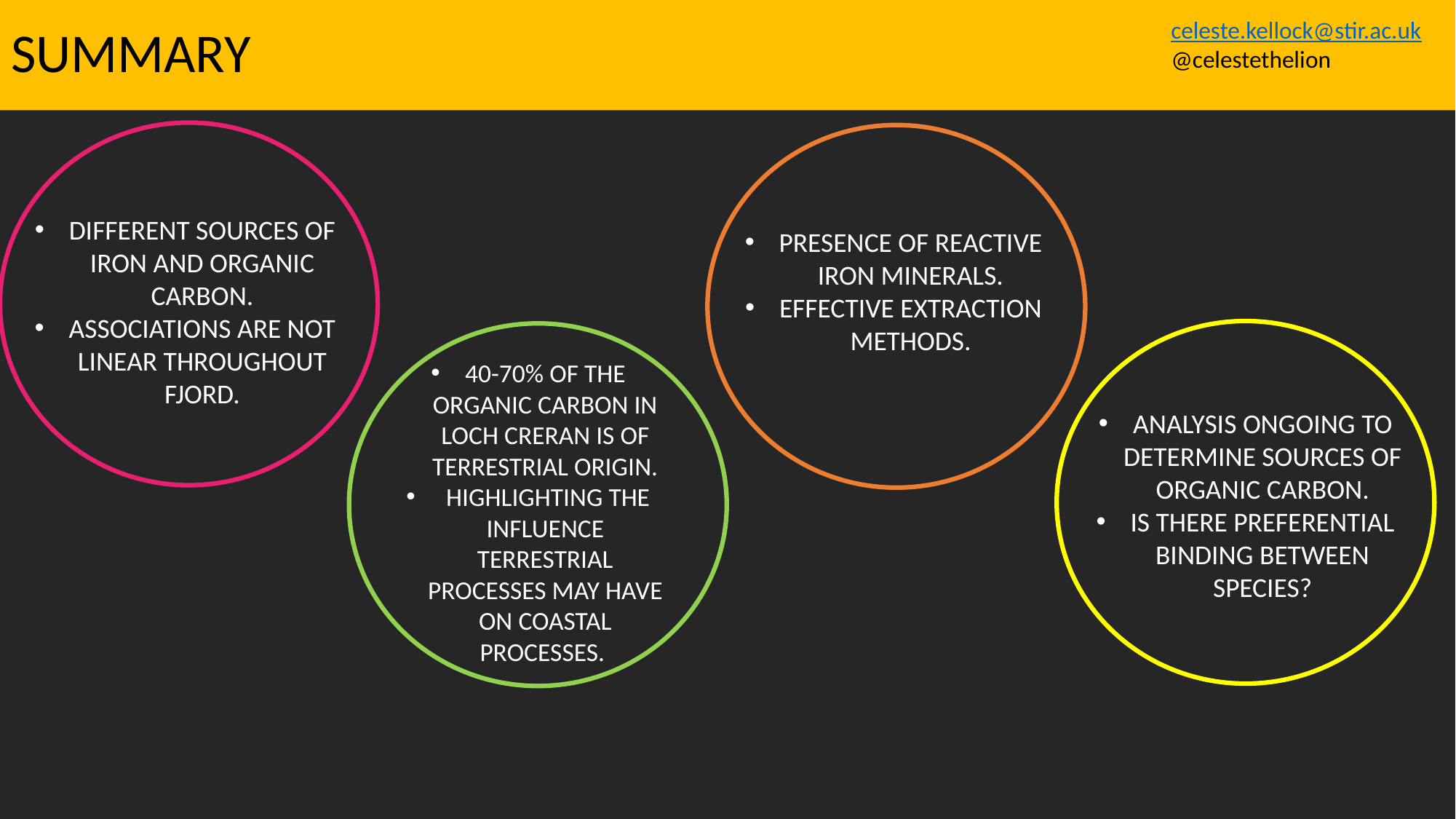

SUMMARY
celeste.kellock@stir.ac.uk
@celestethelion

DIFFERENT SOURCES OF IRON AND ORGANIC CARBON.
ASSOCIATIONS ARE NOT LINEAR THROUGHOUT FJORD.

PRESENCE OF REACTIVE IRON MINERALS.
EFFECTIVE EXTRACTION METHODS.

ANALYSIS ONGOING TO DETERMINE SOURCES OF ORGANIC CARBON.
IS THERE PREFERENTIAL BINDING BETWEEN SPECIES?

40-70% OF THE ORGANIC CARBON IN LOCH CRERAN IS OF TERRESTRIAL ORIGIN.
 HIGHLIGHTING THE INFLUENCE TERRESTRIAL PROCESSES MAY HAVE ON COASTAL PROCESSES.